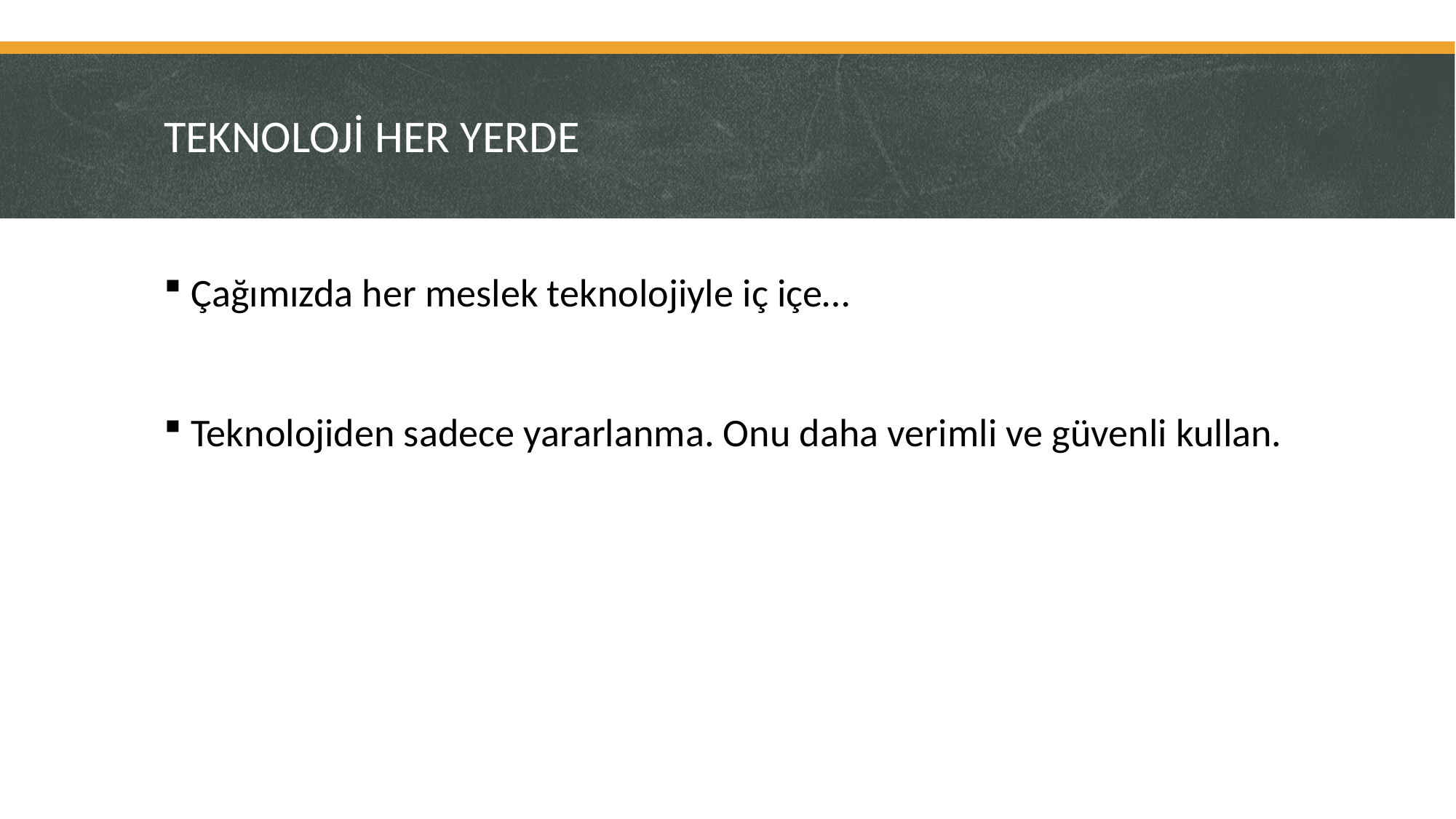

# TEKNOLOJİ HER YERDE
Çağımızda her meslek teknolojiyle iç içe…

Teknolojiden sadece yararlanma. Onu daha verimli ve güvenli kullan.